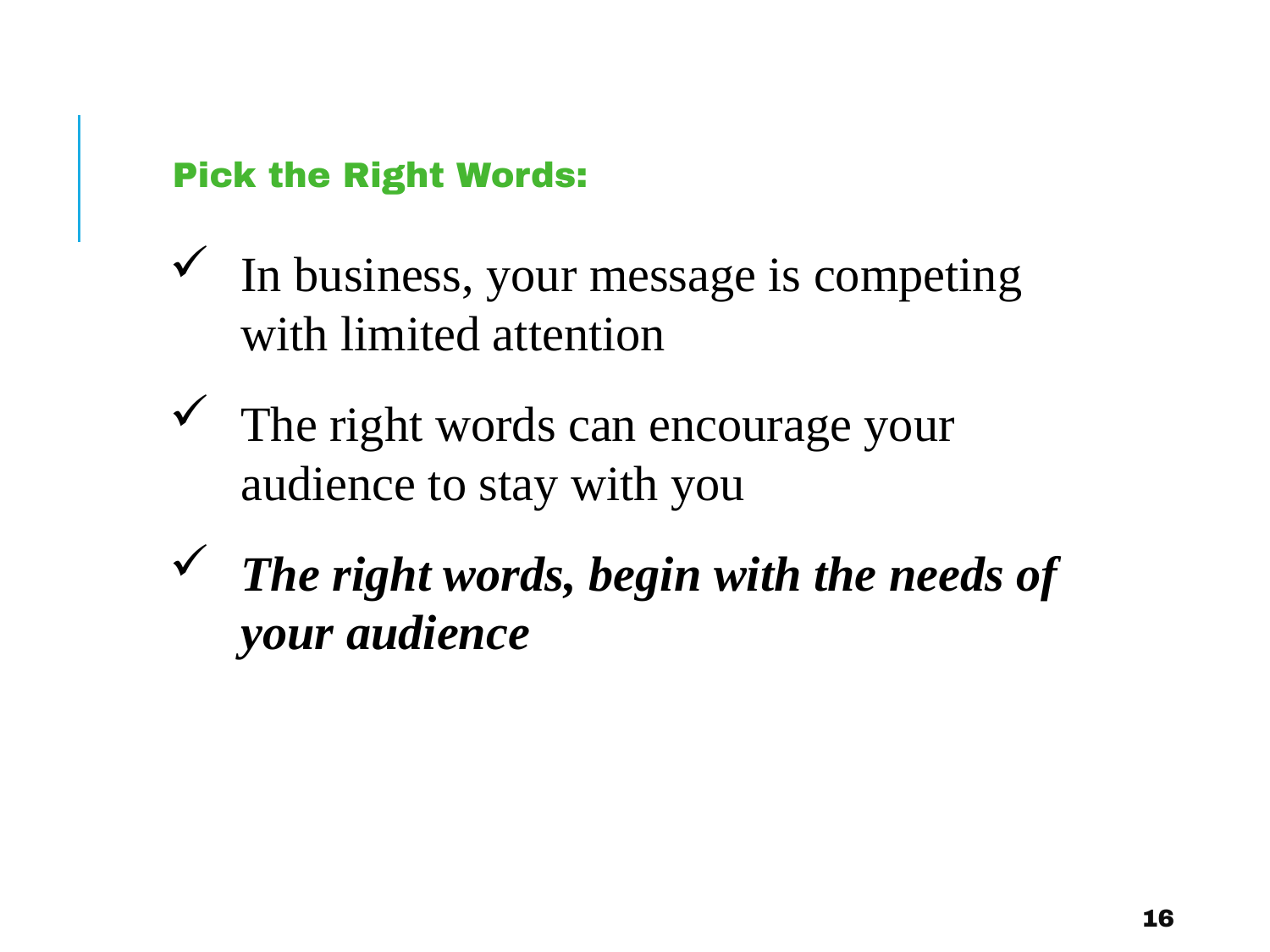

Pick the Right Words:
In business, your message is competing with limited attention
The right words can encourage your audience to stay with you
The right words, begin with the needs of your audience
16